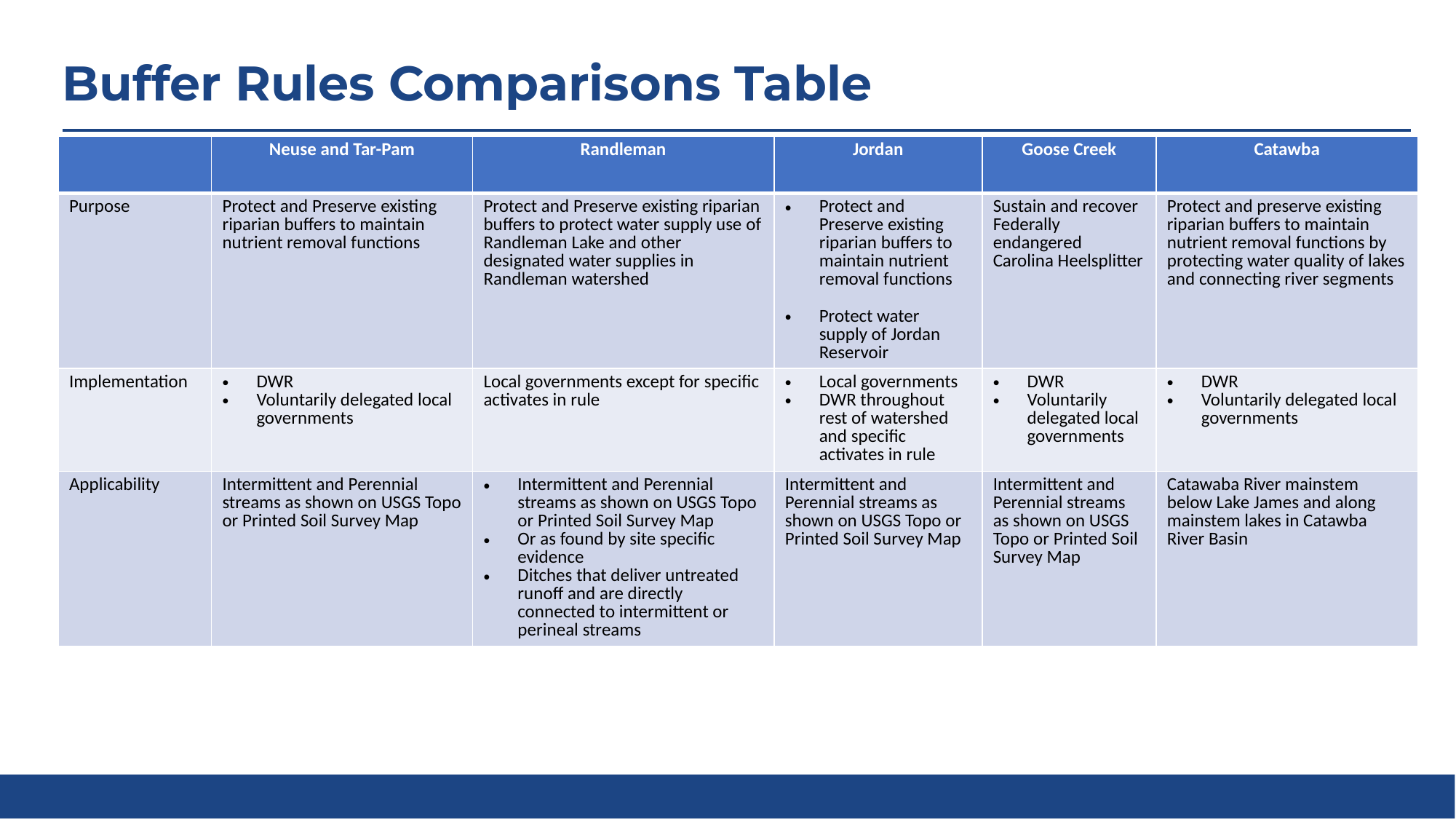

Buffer Rules Comparisons Table
|  | Neuse and Tar-Pam | Randleman | Jordan | Goose Creek | Catawba |
| --- | --- | --- | --- | --- | --- |
| Purpose | Protect and Preserve existing riparian buffers to maintain nutrient removal functions | Protect and Preserve existing riparian buffers to protect water supply use of Randleman Lake and other designated water supplies in Randleman watershed | Protect and Preserve existing riparian buffers to maintain nutrient removal functions Protect water supply of Jordan Reservoir | Sustain and recover Federally endangered Carolina Heelsplitter | Protect and preserve existing riparian buffers to maintain nutrient removal functions by protecting water quality of lakes and connecting river segments |
| Implementation | DWR Voluntarily delegated local governments | Local governments except for specific activates in rule | Local governments DWR throughout rest of watershed and specific activates in rule | DWR Voluntarily delegated local governments | DWR Voluntarily delegated local governments |
| Applicability | Intermittent and Perennial streams as shown on USGS Topo or Printed Soil Survey Map | Intermittent and Perennial streams as shown on USGS Topo or Printed Soil Survey Map Or as found by site specific evidence Ditches that deliver untreated runoff and are directly connected to intermittent or perineal streams | Intermittent and Perennial streams as shown on USGS Topo or Printed Soil Survey Map | Intermittent and Perennial streams as shown on USGS Topo or Printed Soil Survey Map | Catawaba River mainstem below Lake James and along mainstem lakes in Catawba River Basin |